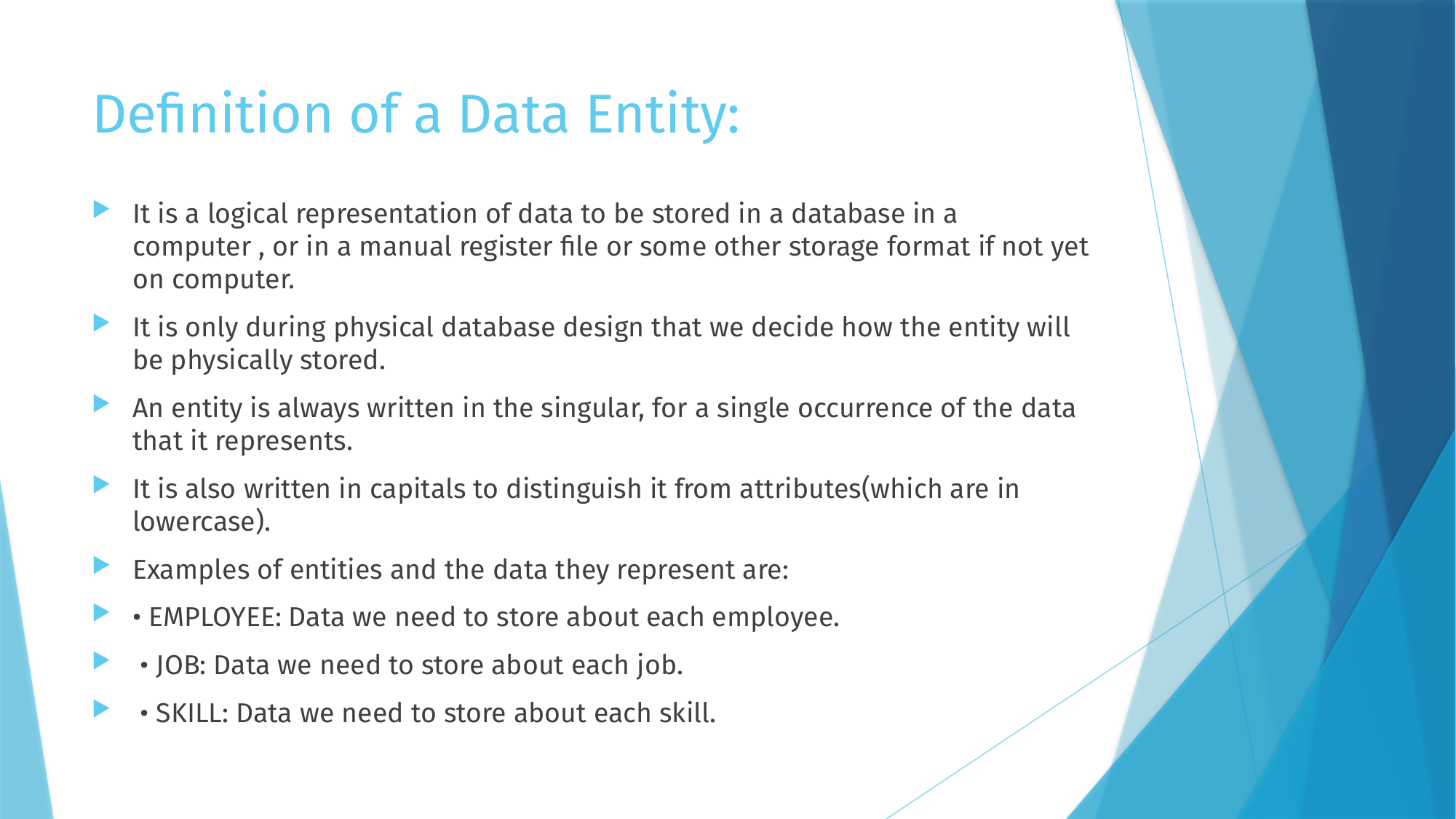

# Definition of a Data Entity:
It is a logical representation of data to be stored in a database in a computer , or in a manual register file or some other storage format if not yet on computer.
It is only during physical database design that we decide how the entity will be physically stored.
An entity is always written in the singular, for a single occurrence of the data that it represents.
It is also written in capitals to distinguish it from attributes(which are in lowercase).
Examples of entities and the data they represent are:
• EMPLOYEE: Data we need to store about each employee.
 • JOB: Data we need to store about each job.
 • SKILL: Data we need to store about each skill.